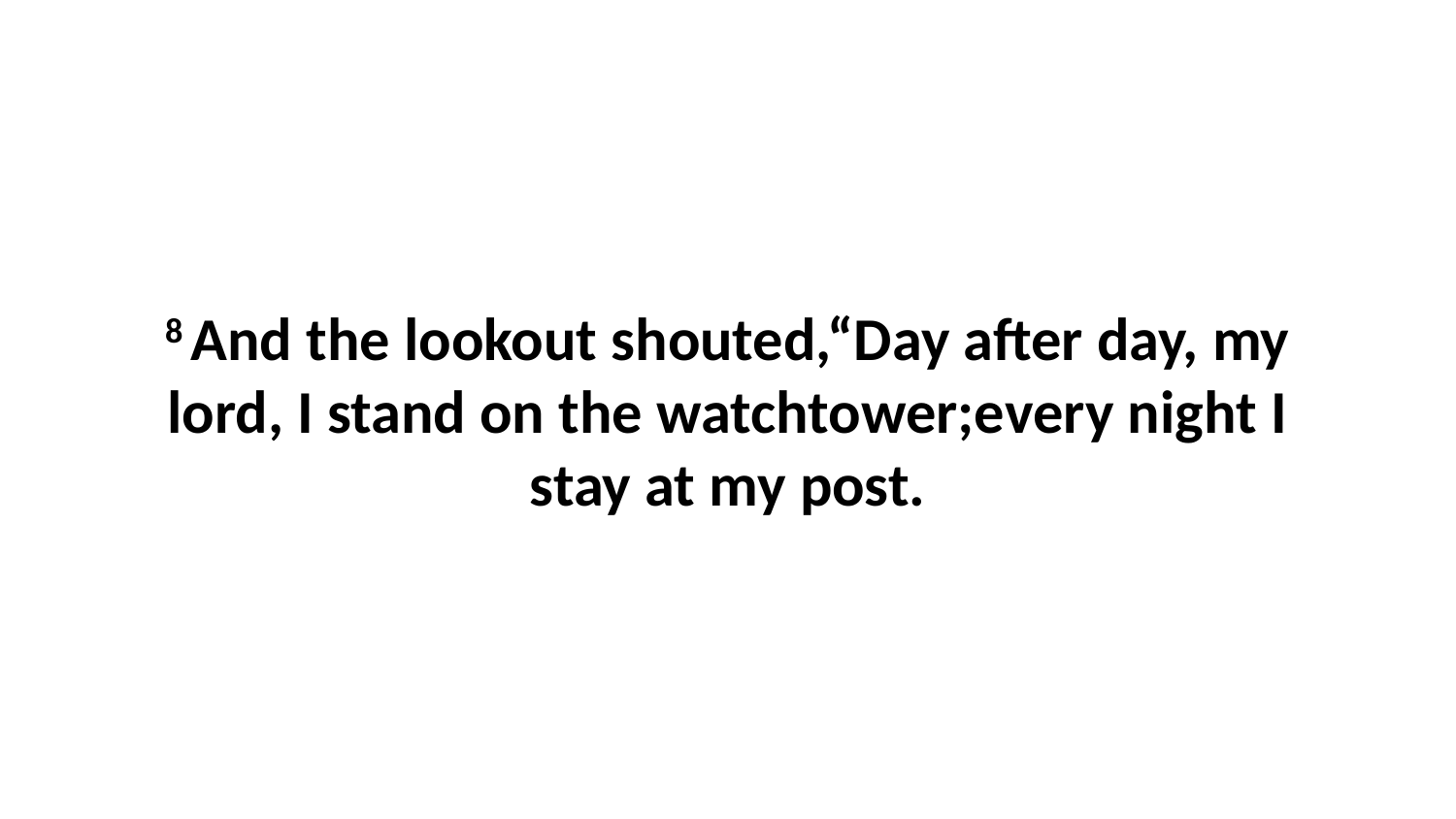

8 And the lookout shouted,“Day after day, my lord, I stand on the watchtower;every night I stay at my post.